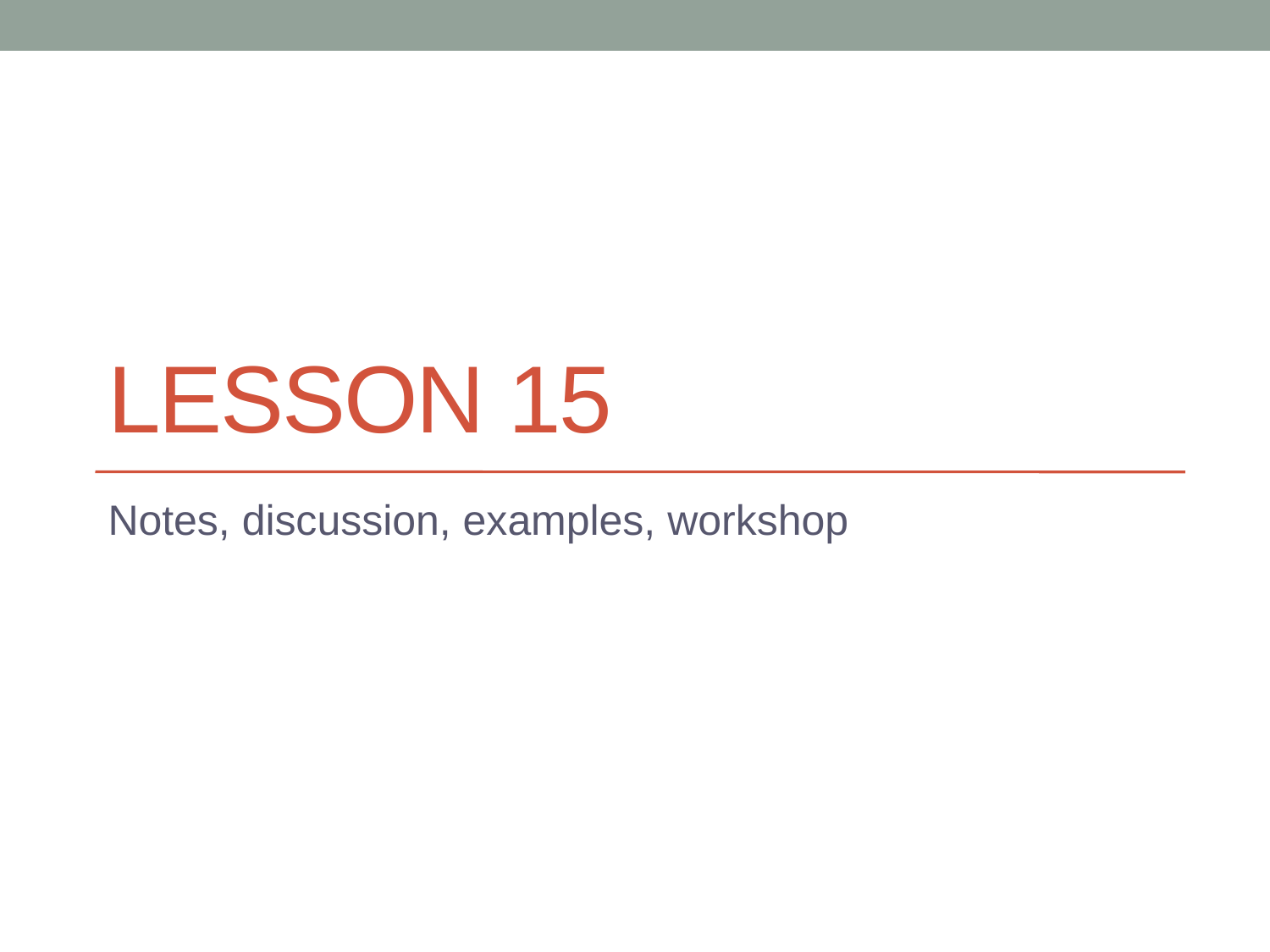

# Lesson 15
Notes, discussion, examples, workshop